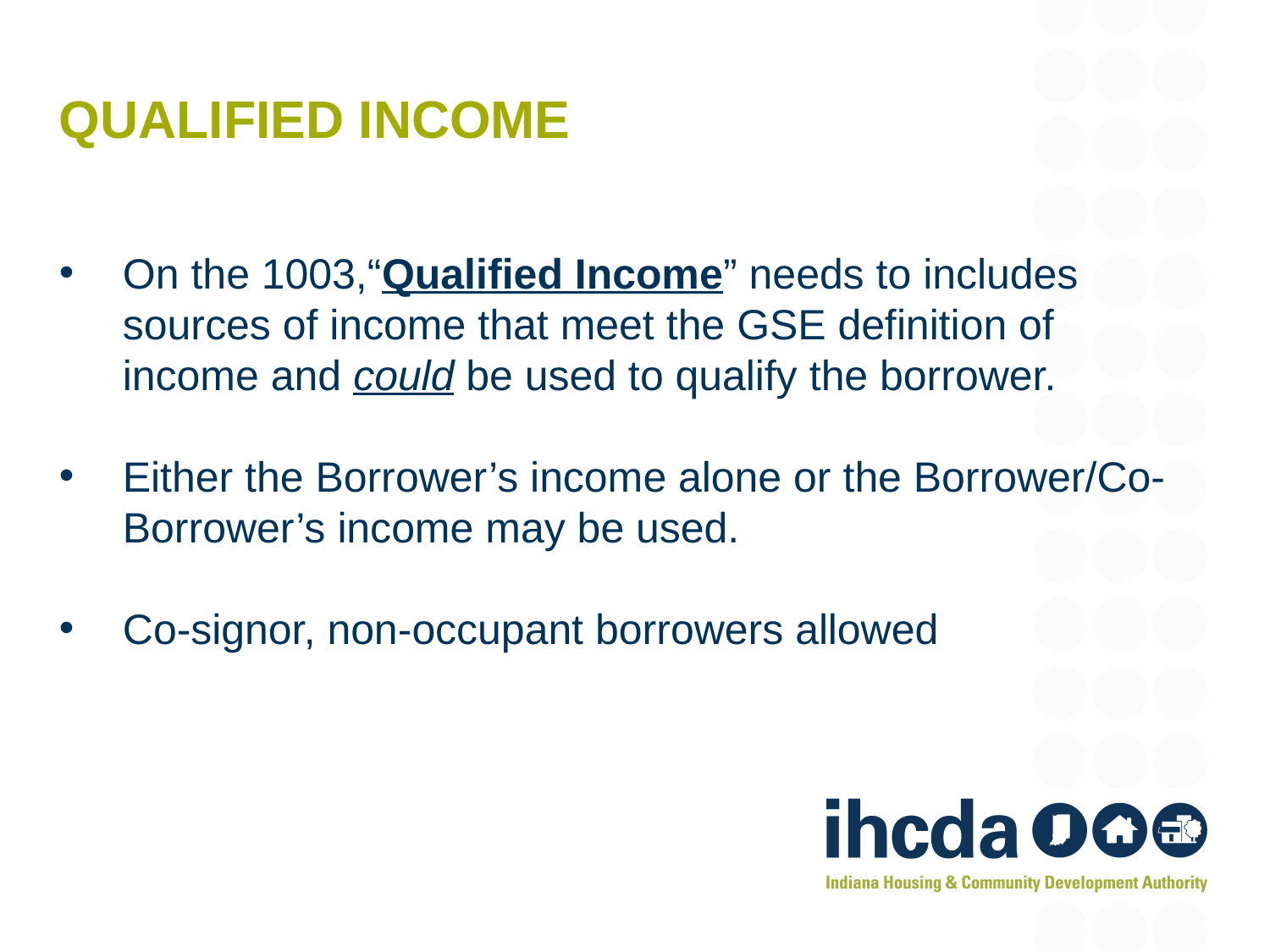

# Qualified Income

On the 1003,“Qualified Income” needs to includes sources of income that meet the GSE definition of income and could be used to qualify the borrower.

Either the Borrower’s income alone or the Borrower/Co-Borrower’s income may be used.

Co-signor, non-occupant borrowers allowed